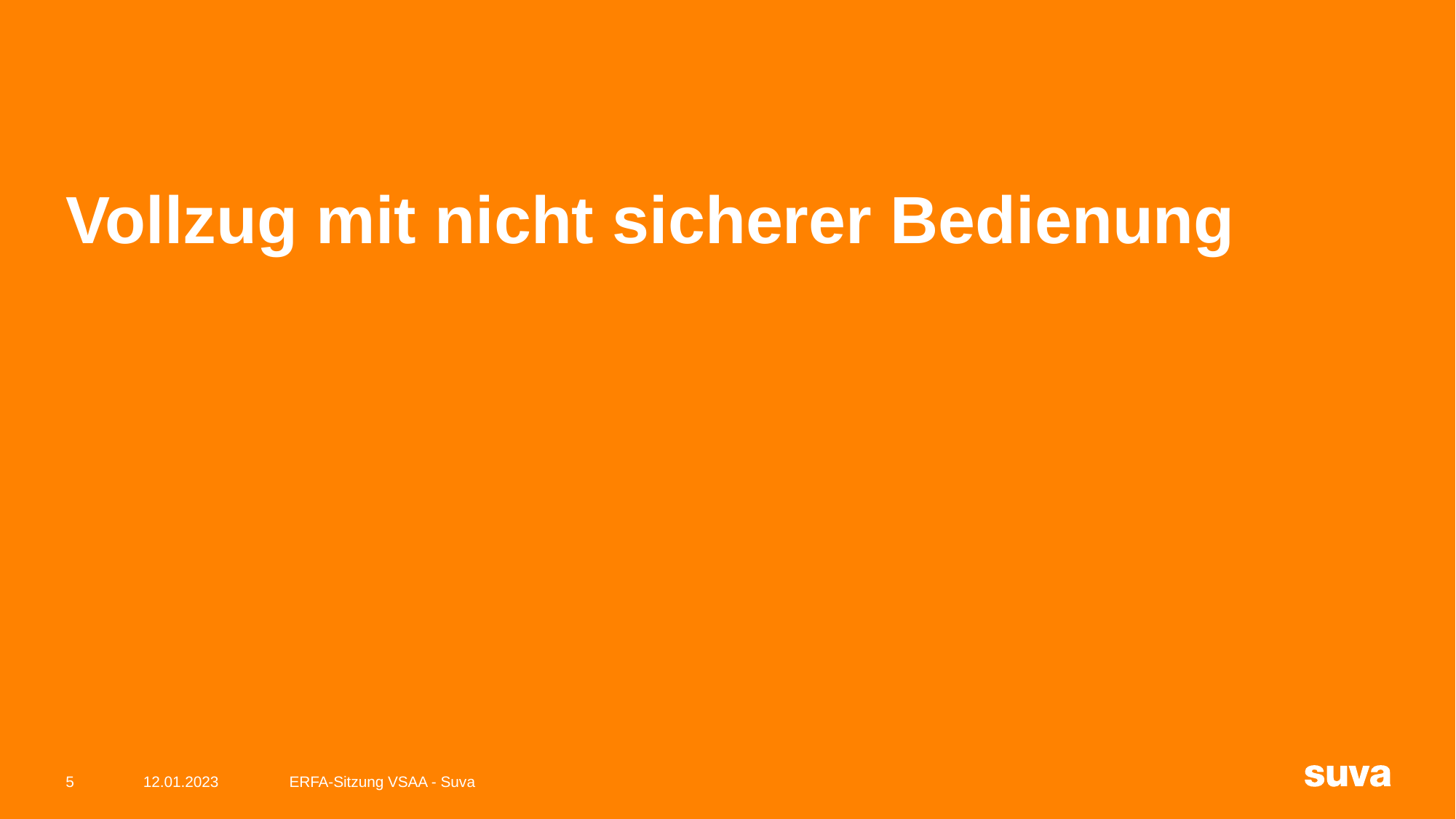

# Vollzug mit nicht sicherer Bedienung
5
12.01.2023
ERFA-Sitzung VSAA - Suva